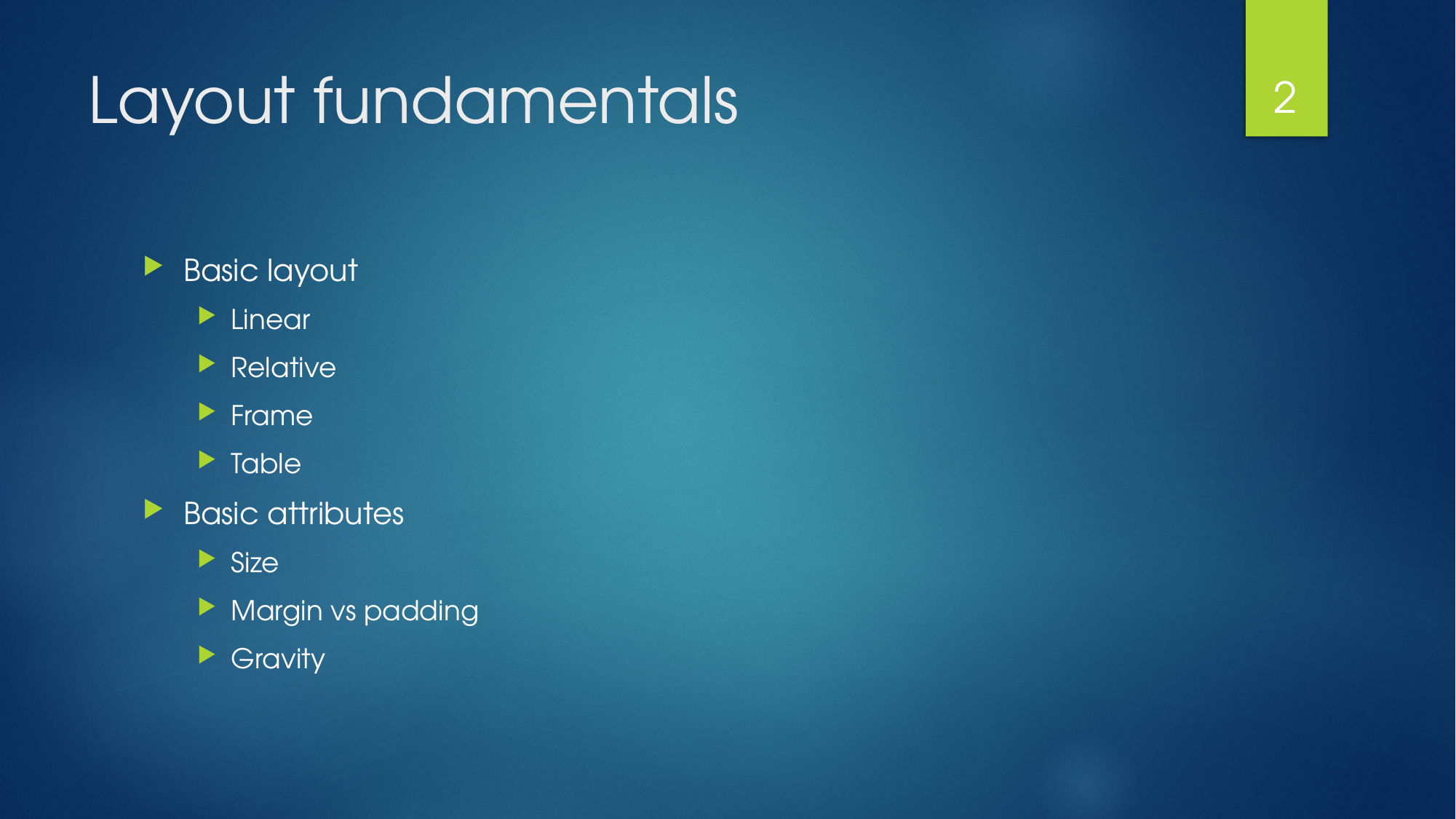

2
# Layout fundamentals
Basic layout
Linear
Relative
Frame
Table
Basic attributes
Size
Margin vs padding
Gravity